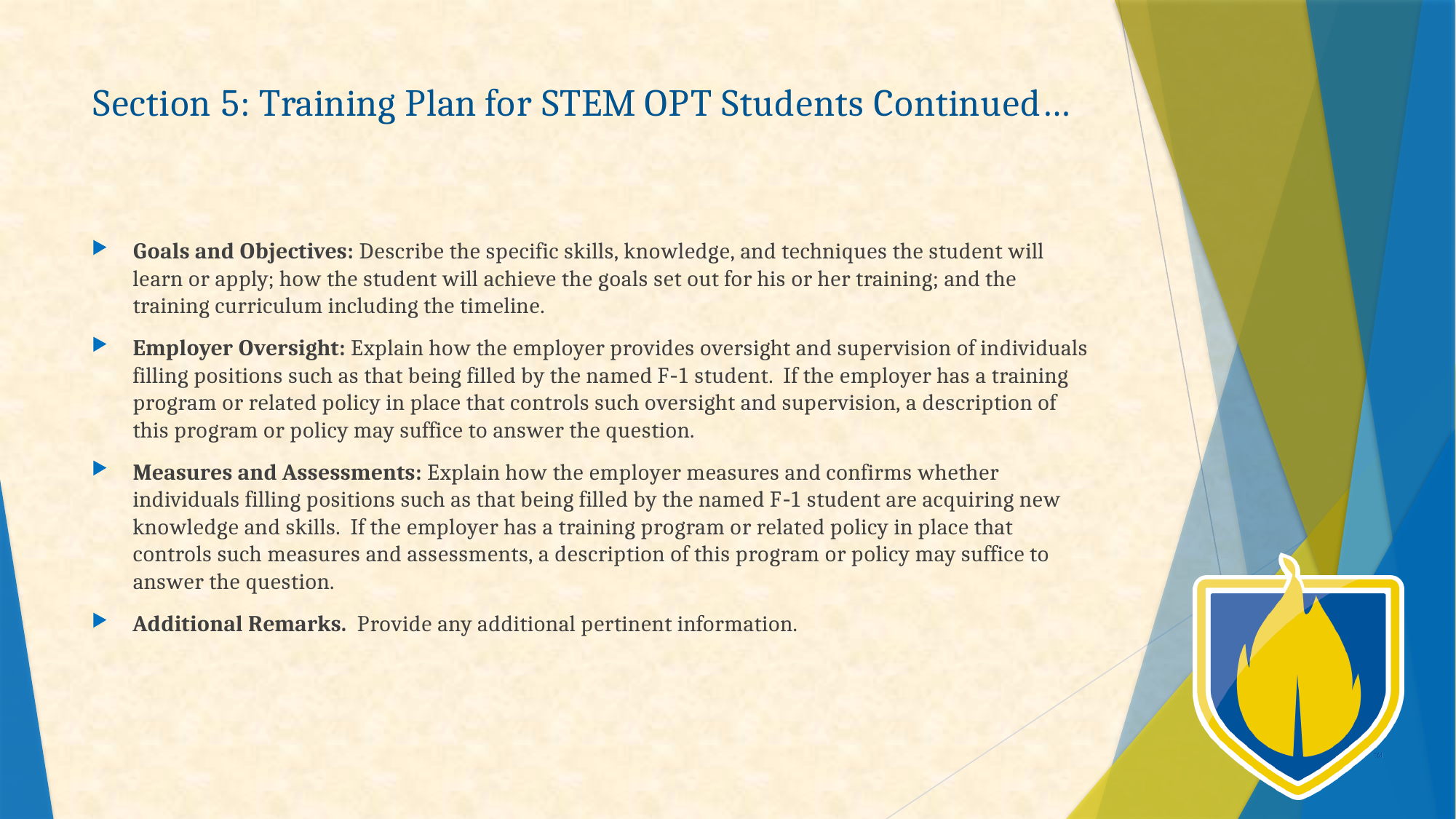

# Section 5: Training Plan for STEM OPT Students Continued…
Goals and Objectives: Describe the specific skills, knowledge, and techniques the student will learn or apply; how the student will achieve the goals set out for his or her training; and the training curriculum including the timeline.
Employer Oversight: Explain how the employer provides oversight and supervision of individuals filling positions such as that being filled by the named F‐1 student.  If the employer has a training program or related policy in place that controls such oversight and supervision, a description of this program or policy may suffice to answer the question.
Measures and Assessments: Explain how the employer measures and confirms whether individuals filling positions such as that being filled by the named F‐1 student are acquiring new knowledge and skills.  If the employer has a training program or related policy in place that controls such measures and assessments, a description of this program or policy may suffice to answer the question.
Additional Remarks.  Provide any additional pertinent information.